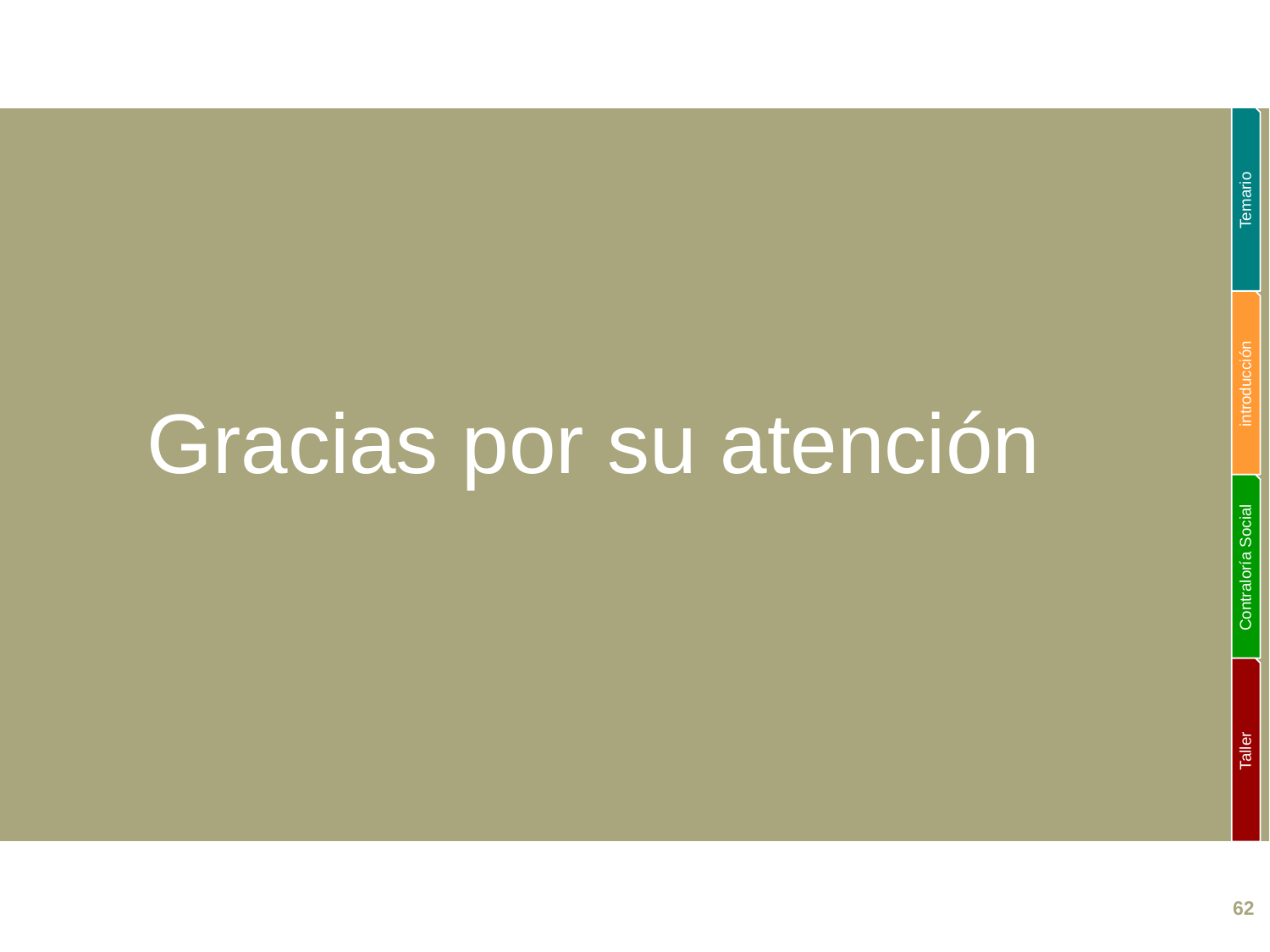

Temario
introducción
Contraloría Social
Taller
Gracias por su atención
62